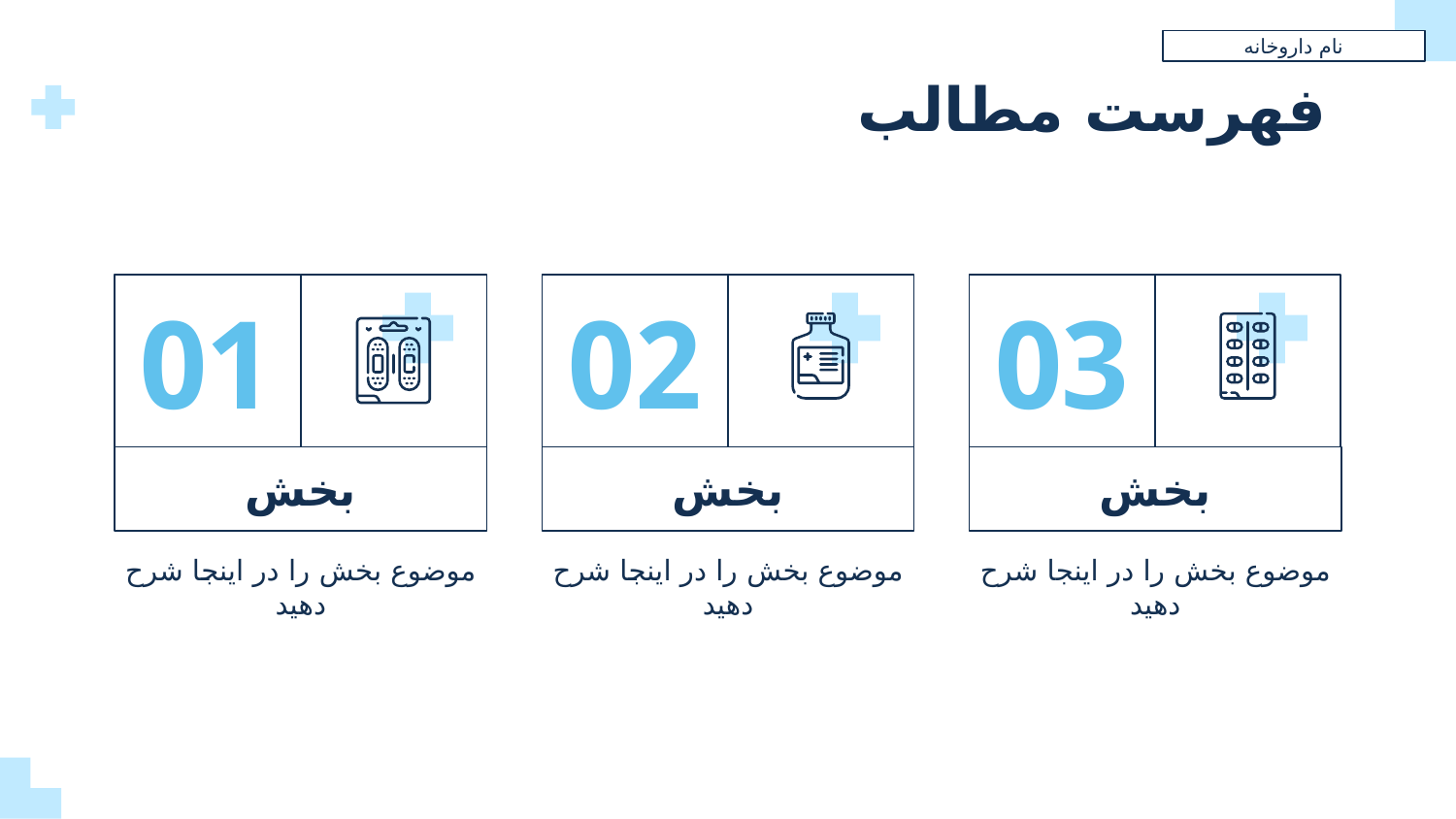

نام داروخانه
فهرست مطالب
02
03
01

# بخش
بخش
بخش
موضوع بخش را در اینجا شرح دهید
موضوع بخش را در اینجا شرح دهید
موضوع بخش را در اینجا شرح دهید